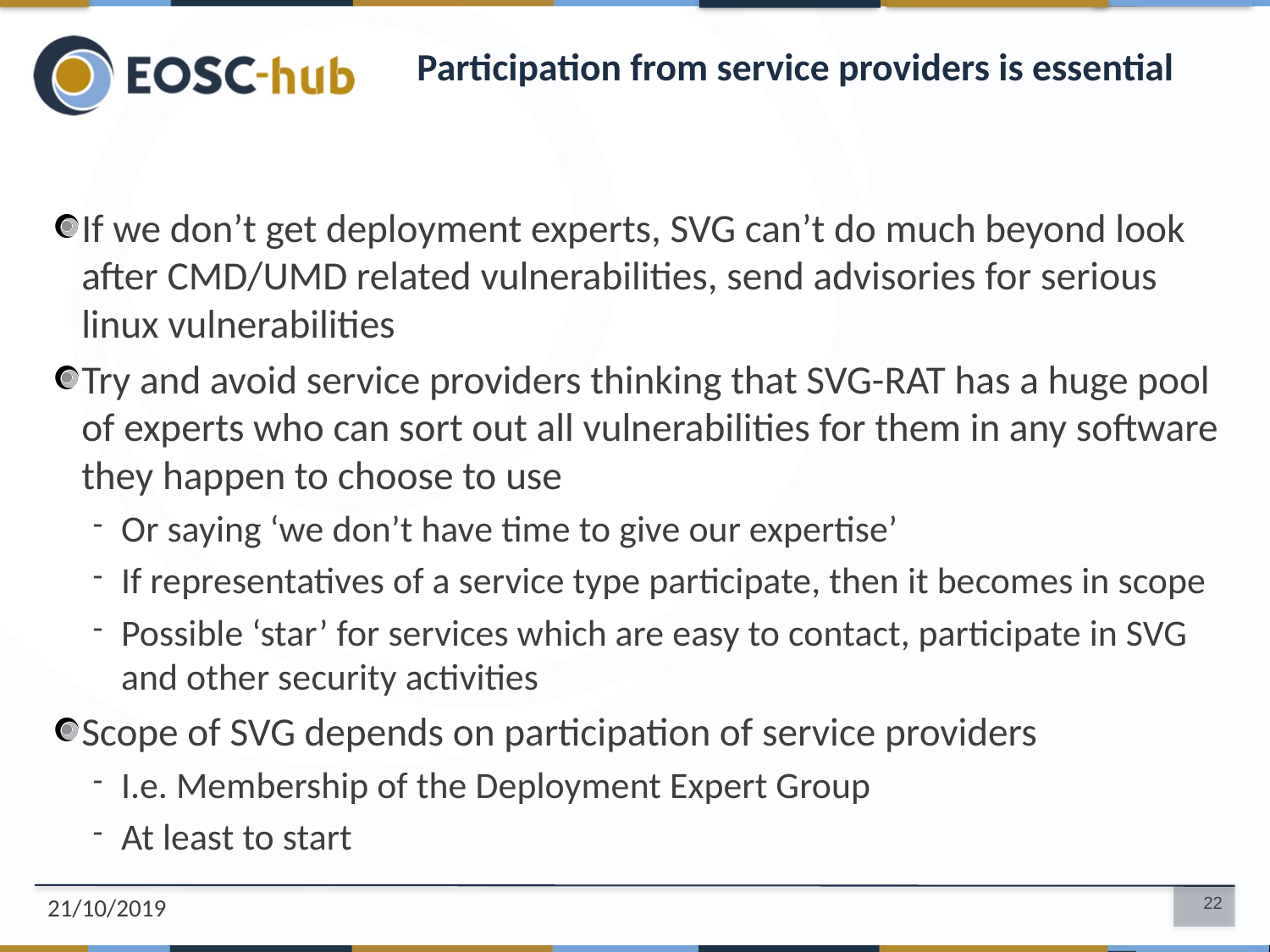

# Participation from service providers is essential
If we don’t get deployment experts, SVG can’t do much beyond look after CMD/UMD related vulnerabilities, send advisories for serious linux vulnerabilities
Try and avoid service providers thinking that SVG-RAT has a huge pool of experts who can sort out all vulnerabilities for them in any software they happen to choose to use
Or saying ‘we don’t have time to give our expertise’
If representatives of a service type participate, then it becomes in scope
Possible ‘star’ for services which are easy to contact, participate in SVG and other security activities
Scope of SVG depends on participation of service providers
I.e. Membership of the Deployment Expert Group
At least to start
21/10/2019
22